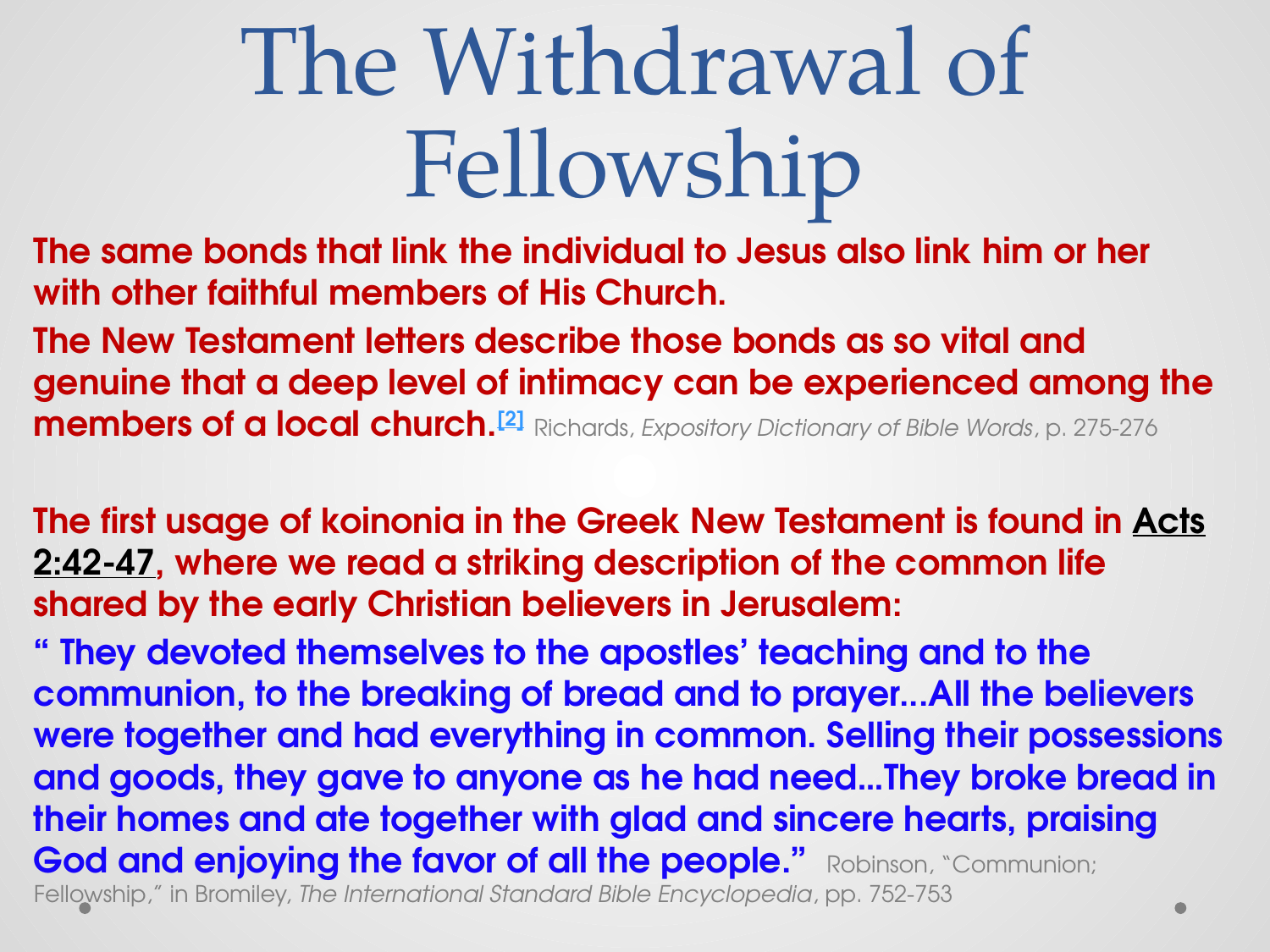

# The Withdrawal of Fellowship
The same bonds that link the individual to Jesus also link him or her with other faithful members of His Church.
The New Testament letters describe those bonds as so vital and genuine that a deep level of intimacy can be experienced among the members of a local church.[2] Richards, Expository Dictionary of Bible Words, p. 275-276

The first usage of koinonia in the Greek New Testament is found in Acts 2:42-47, where we read a striking description of the common life shared by the early Christian believers in Jerusalem:
“ They devoted themselves to the apostles’ teaching and to the communion, to the breaking of bread and to prayer...All the believers were together and had everything in common. Selling their possessions and goods, they gave to anyone as he had need…They broke bread in their homes and ate together with glad and sincere hearts, praising God and enjoying the favor of all the people.”  Robinson, “Communion; Fellowship,” in Bromiley, The International Standard Bible Encyclopedia, pp. 752-753